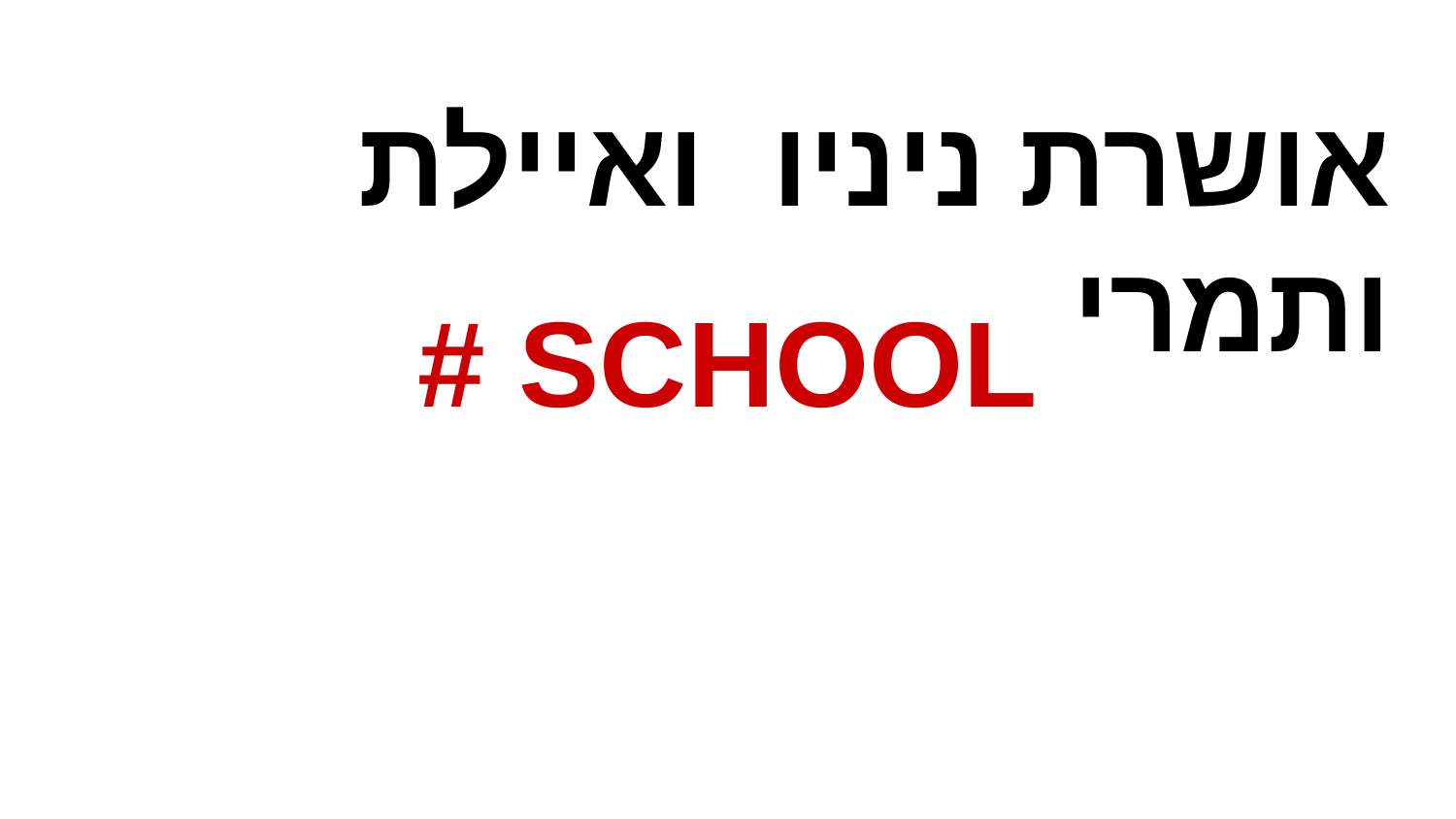

# אושרת ניניו  ואיילת ותמרי
# SCHOOL